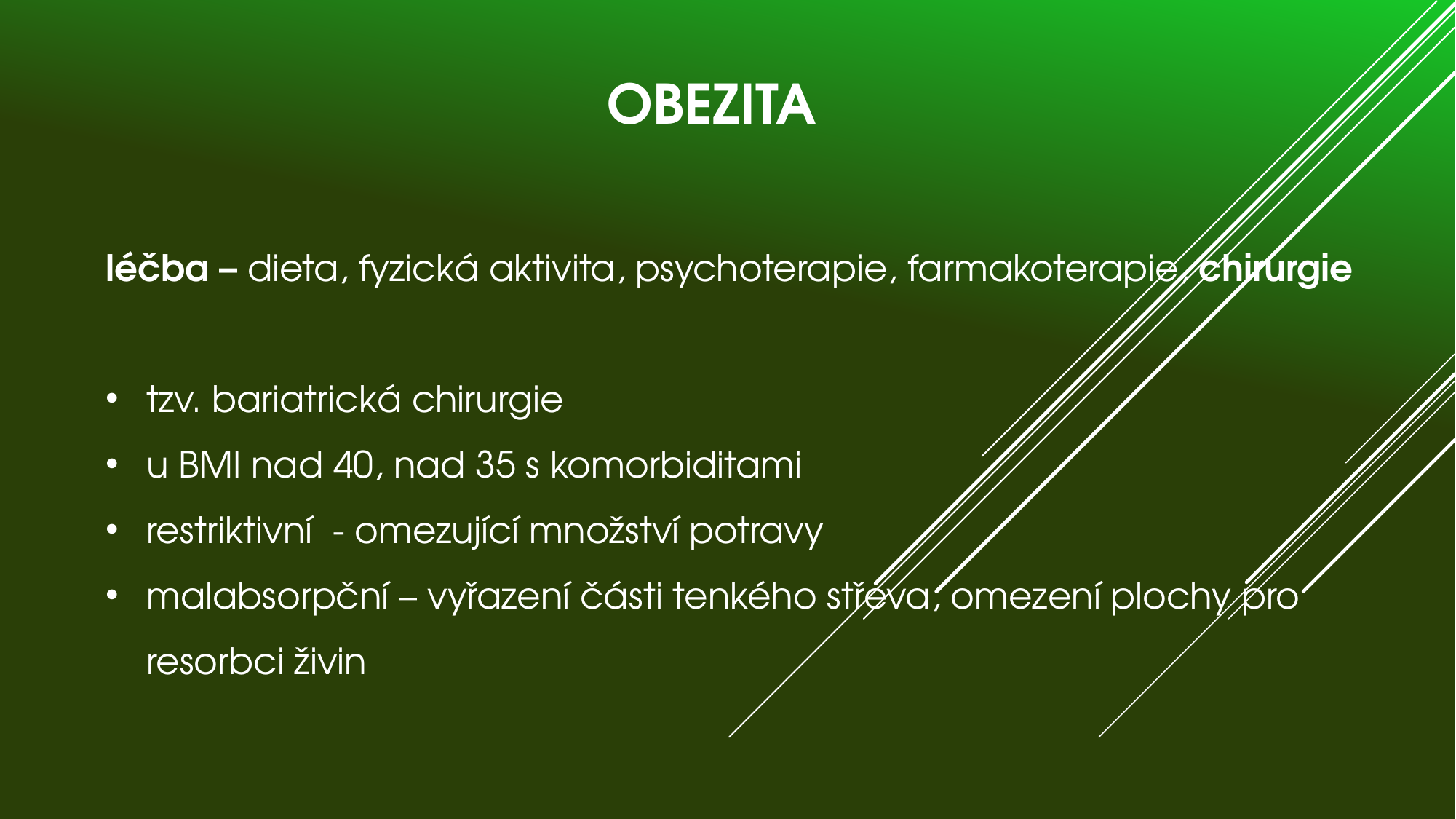

# obezita
léčba – dieta, fyzická aktivita, psychoterapie, farmakoterapie, chirurgie

tzv. bariatrická chirurgie
u BMI nad 40, nad 35 s komorbiditami
restriktivní  - omezující množství potravy
malabsorpční – vyřazení části tenkého střeva, omezení plochy pro resorbci živin